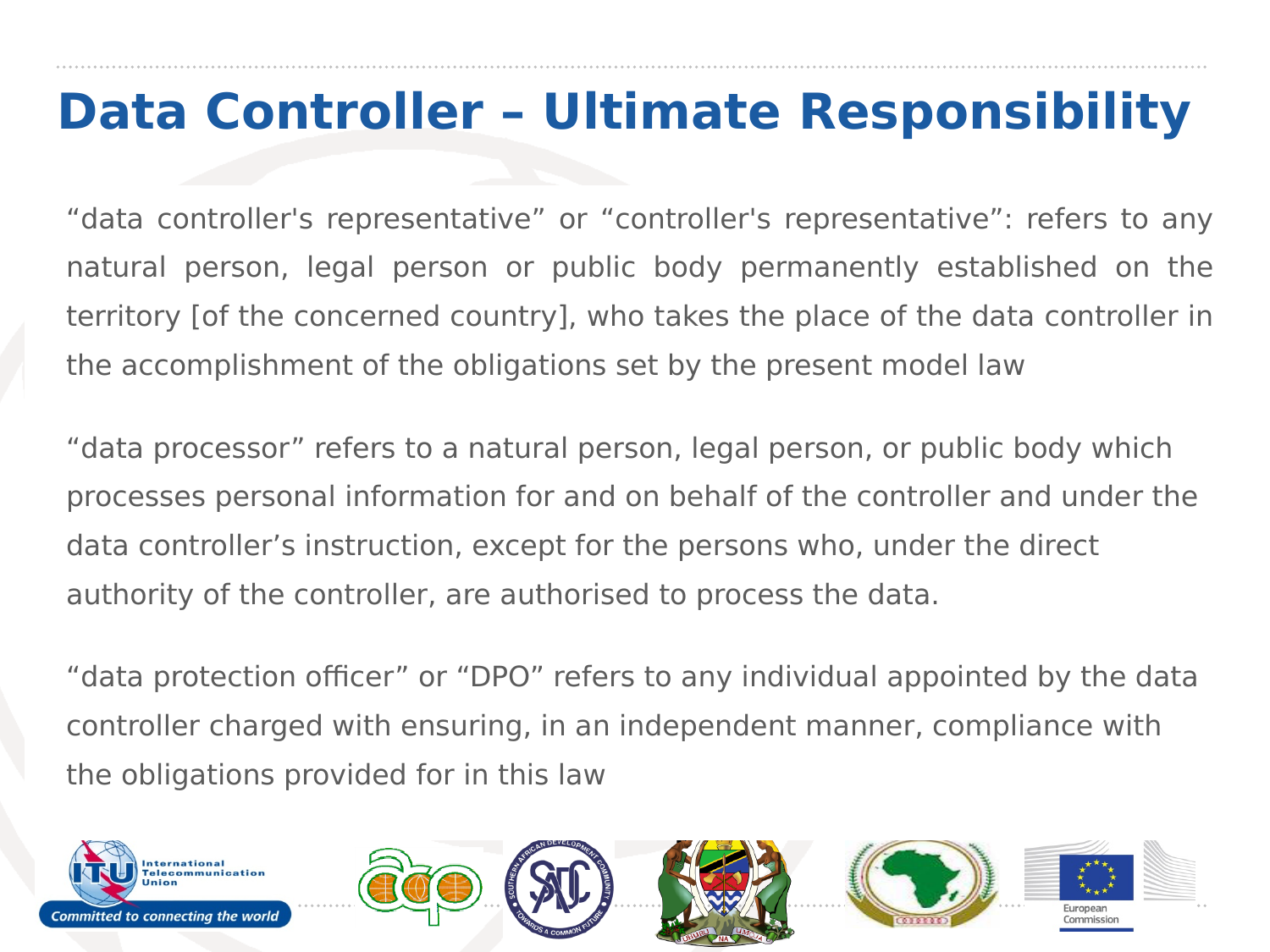

# Data Controller – Ultimate Responsibility
| “data controller's representative” or “controller's representative”: refers to any natural person, legal person or public body permanently established on the territory [of the concerned country], who takes the place of the data controller in the accomplishment of the obligations set by the present model law |
| --- |
| “data processor” refers to a natural person, legal person, or public body which processes personal information for and on behalf of the controller and under the data controller’s instruction, except for the persons who, under the direct authority of the controller, are authorised to process the data. |
| “data protection officer” or “DPO” refers to any individual appointed by the data controller charged with ensuring, in an independent manner, compliance with the obligations provided for in this law |